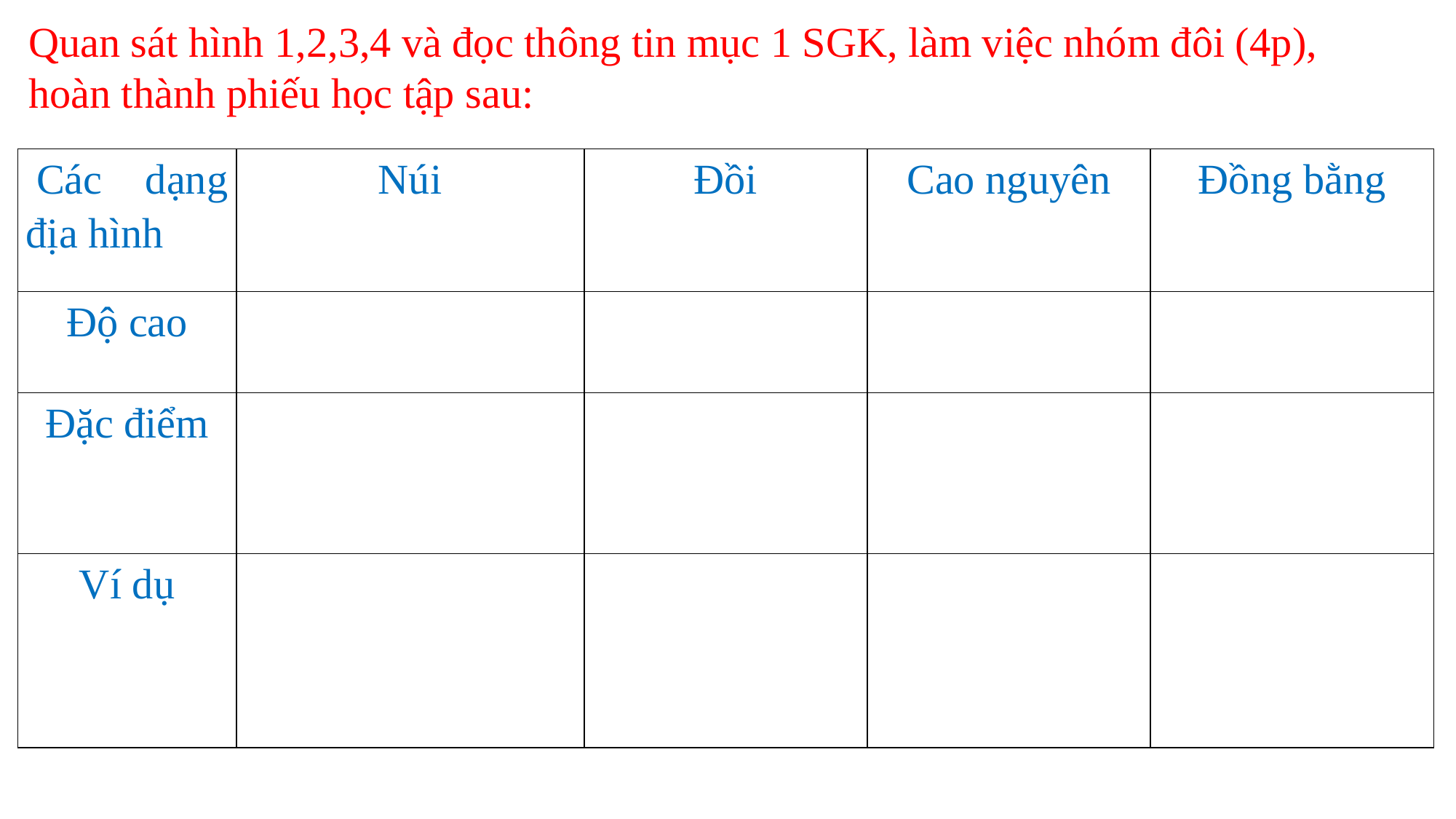

Quan sát hình 1,2,3,4 và đọc thông tin mục 1 SGK, làm việc nhóm đôi (4p),  hoàn thành phiếu học tập sau:
| Các dạng địa hình | Núi | Đồi | Cao nguyên | Đồng bằng |
| --- | --- | --- | --- | --- |
| Độ cao |  |  |  |  |
| Đặc điểm |  |  |  |  |
| Ví dụ |  |  |  |  |